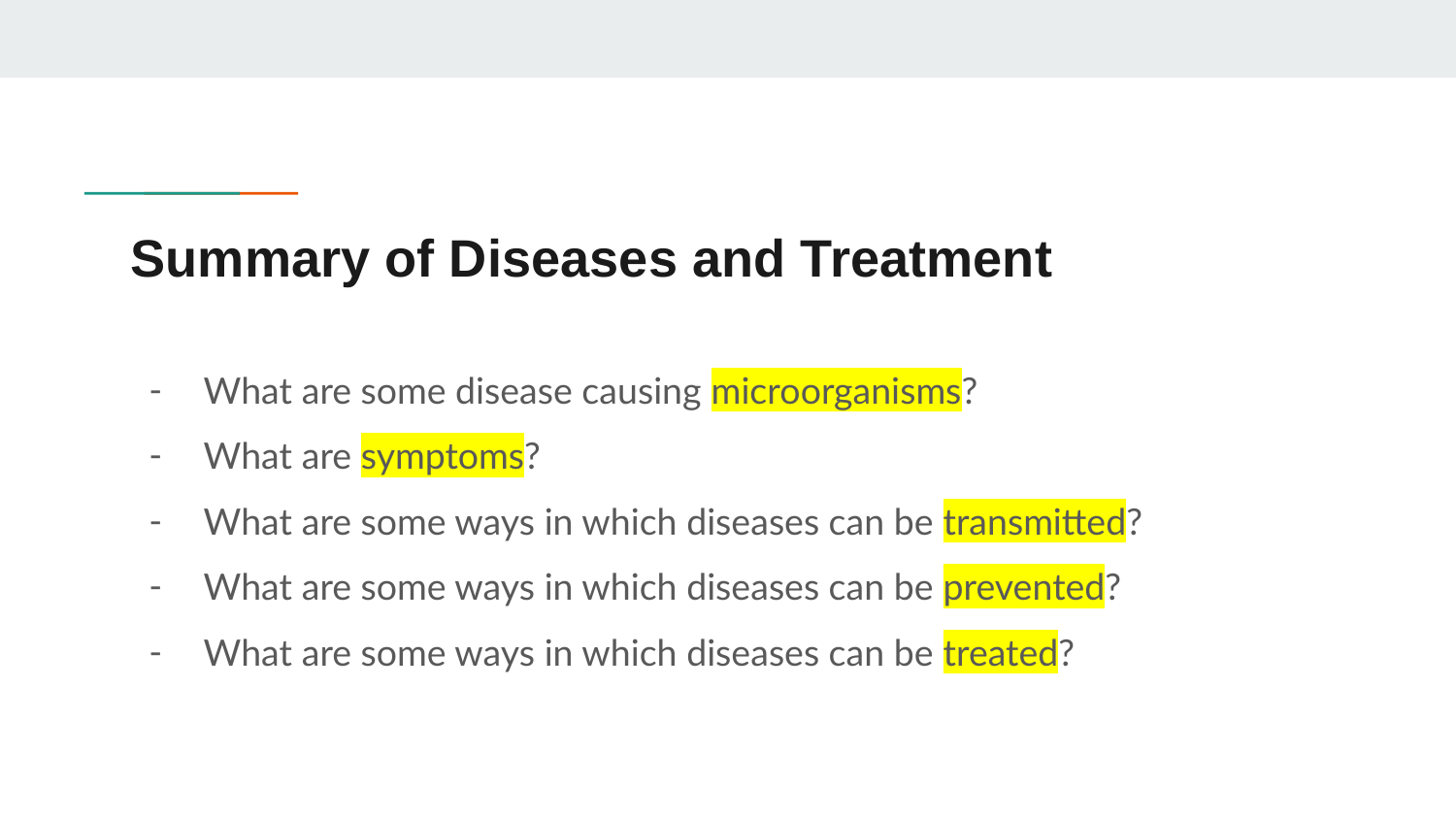

# Summary of Diseases and Treatment
What are some disease causing microorganisms?
What are symptoms?
What are some ways in which diseases can be transmitted?
What are some ways in which diseases can be prevented?
What are some ways in which diseases can be treated?